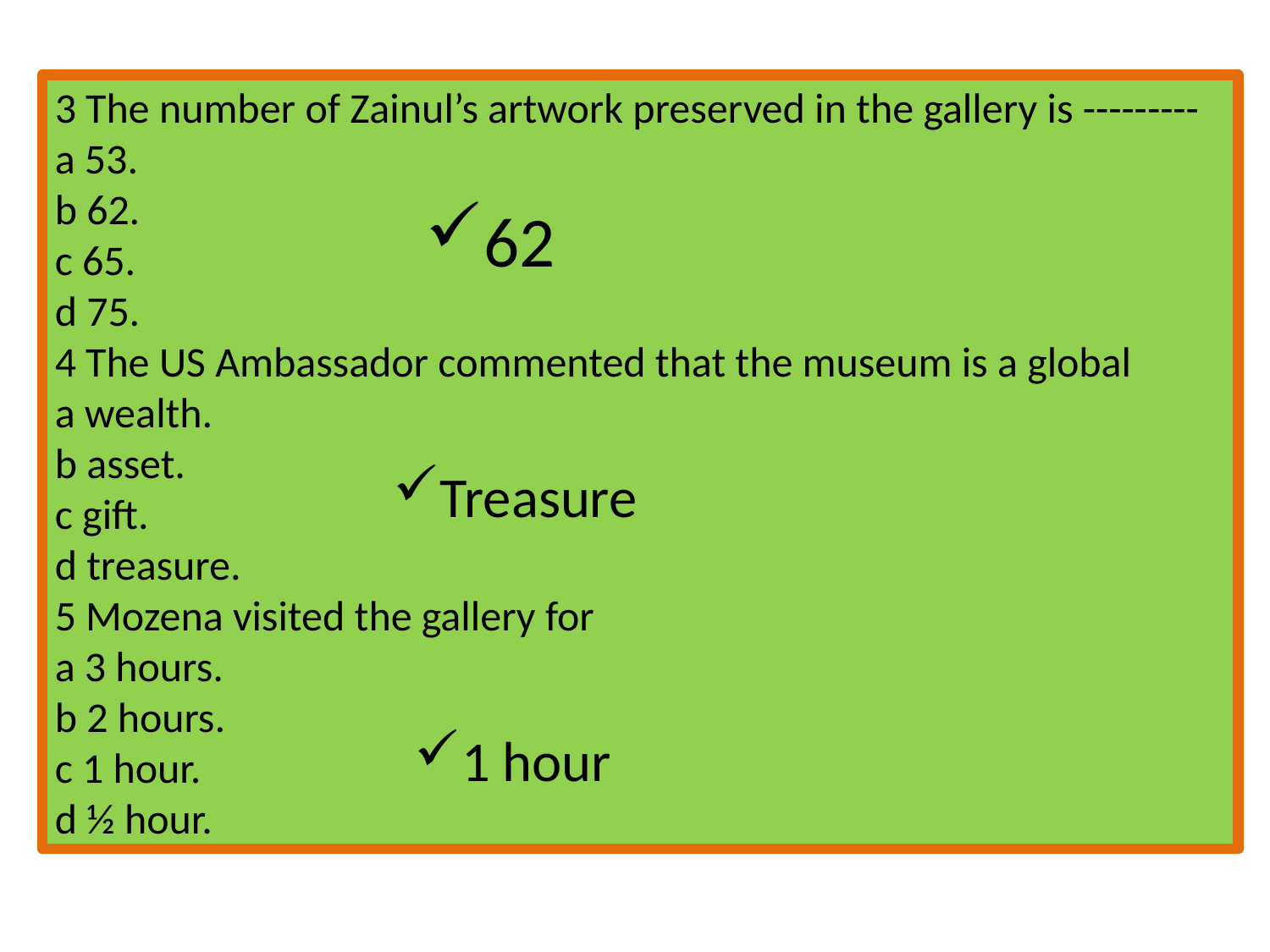

3 The number of Zainul’s artwork preserved in the gallery is ---------
a 53.
b 62.
c 65.
d 75.
4 The US Ambassador commented that the museum is a global
a wealth.
b asset.
c gift.
d treasure.
5 Mozena visited the gallery for
a 3 hours.
b 2 hours.
c 1 hour.
d ½ hour.
62
Treasure
1 hour